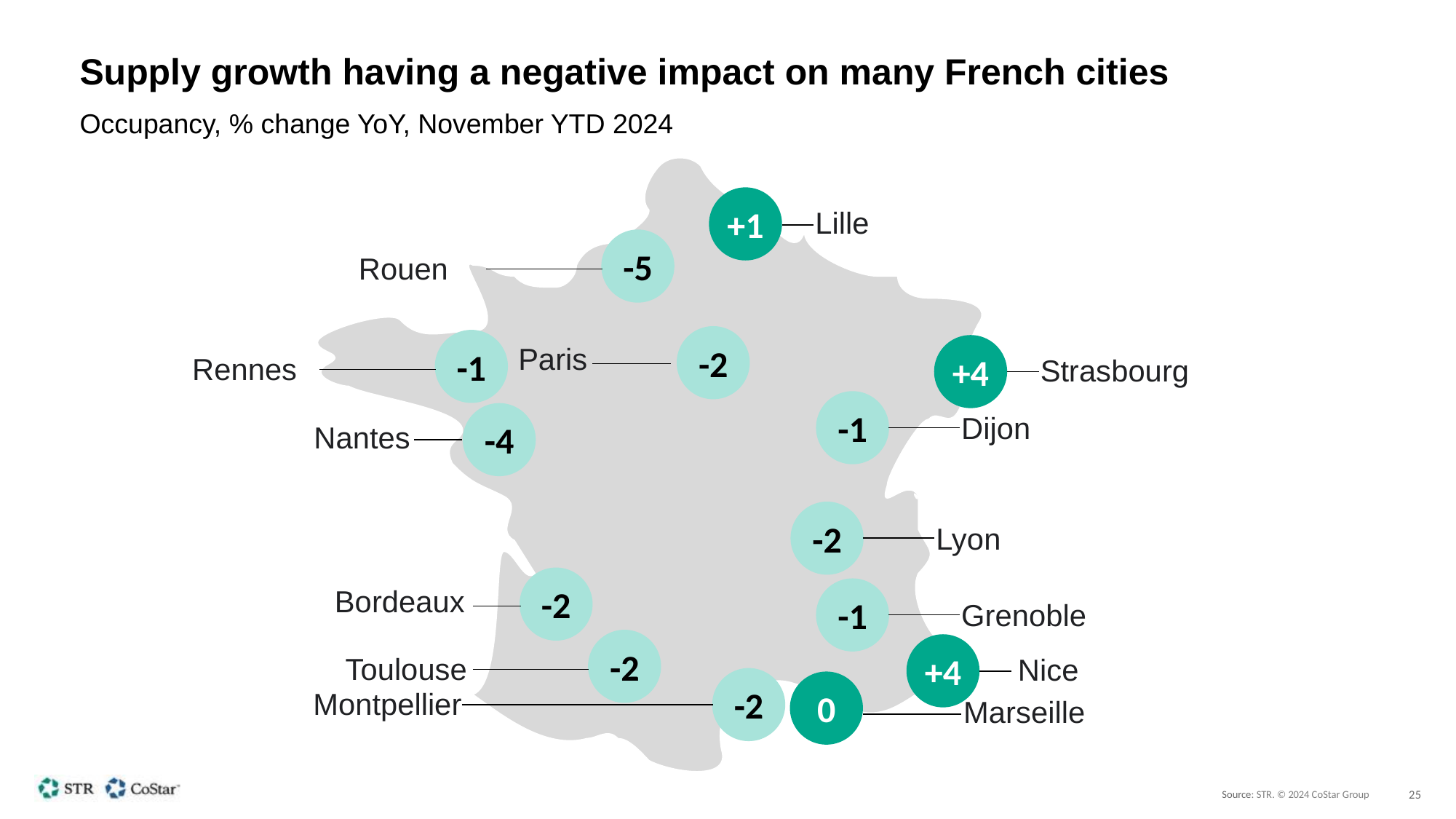

# Supply growth having a negative impact on many French cities
Occupancy, % change YoY, November YTD 2024

+1
Lille
-5
Rouen
-2
-1
Paris
+4
Rennes
Strasbourg
-1
-4
Dijon
Nantes
-2
Lyon
-2
Bordeaux
-1
Grenoble
-2
+4
Toulouse
Nice
-2
0
Montpellier
Marseille